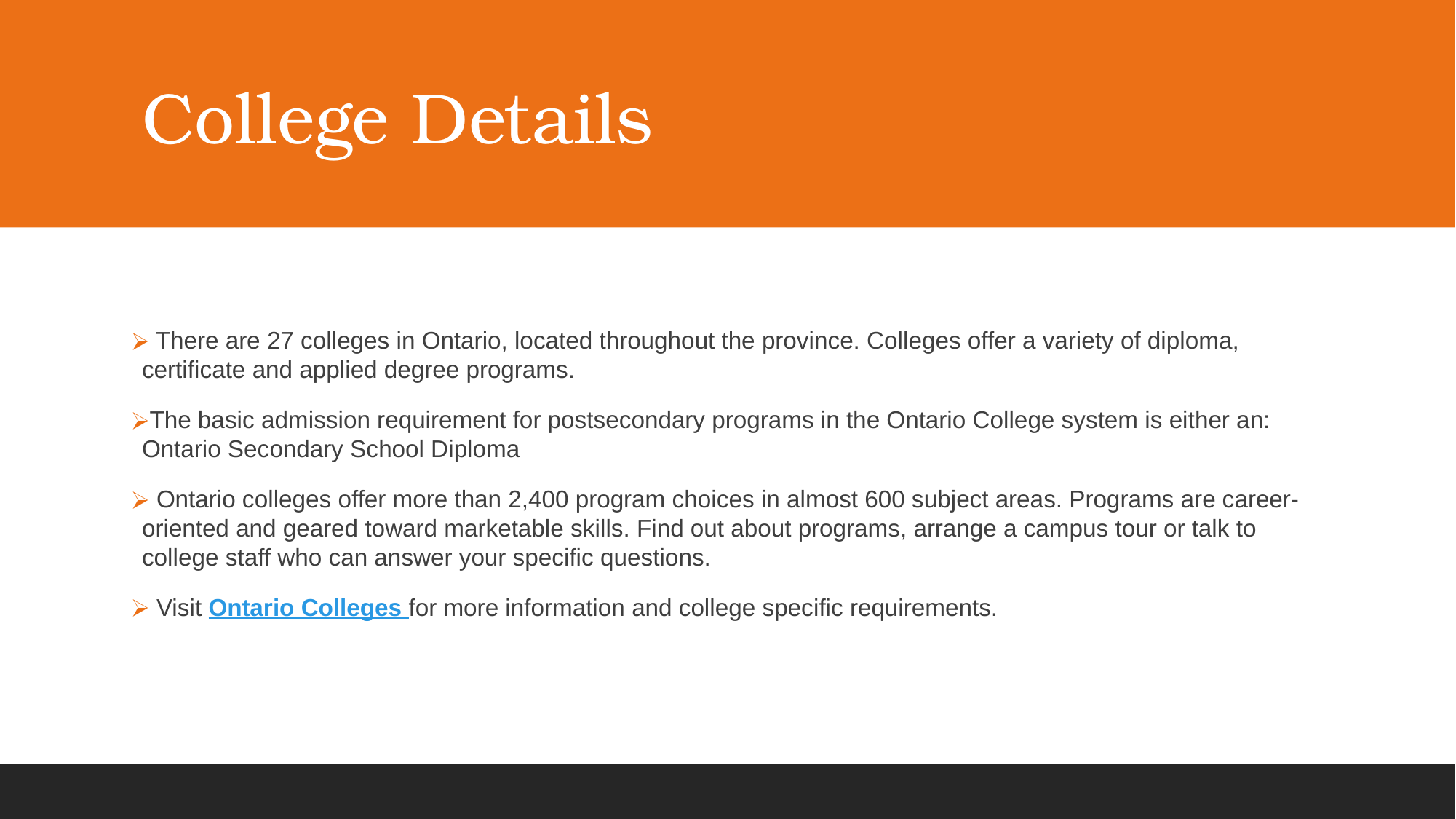

# College Details
 There are 27 colleges in Ontario, located throughout the province. Colleges offer a variety of diploma, certificate and applied degree programs.
The basic admission requirement for postsecondary programs in the Ontario College system is either an: Ontario Secondary School Diploma
 Ontario colleges offer more than 2,400 program choices in almost 600 subject areas. Programs are career-oriented and geared toward marketable skills. Find out about programs, arrange a campus tour or talk to college staff who can answer your specific questions.
 Visit Ontario Colleges for more information and college specific requirements.